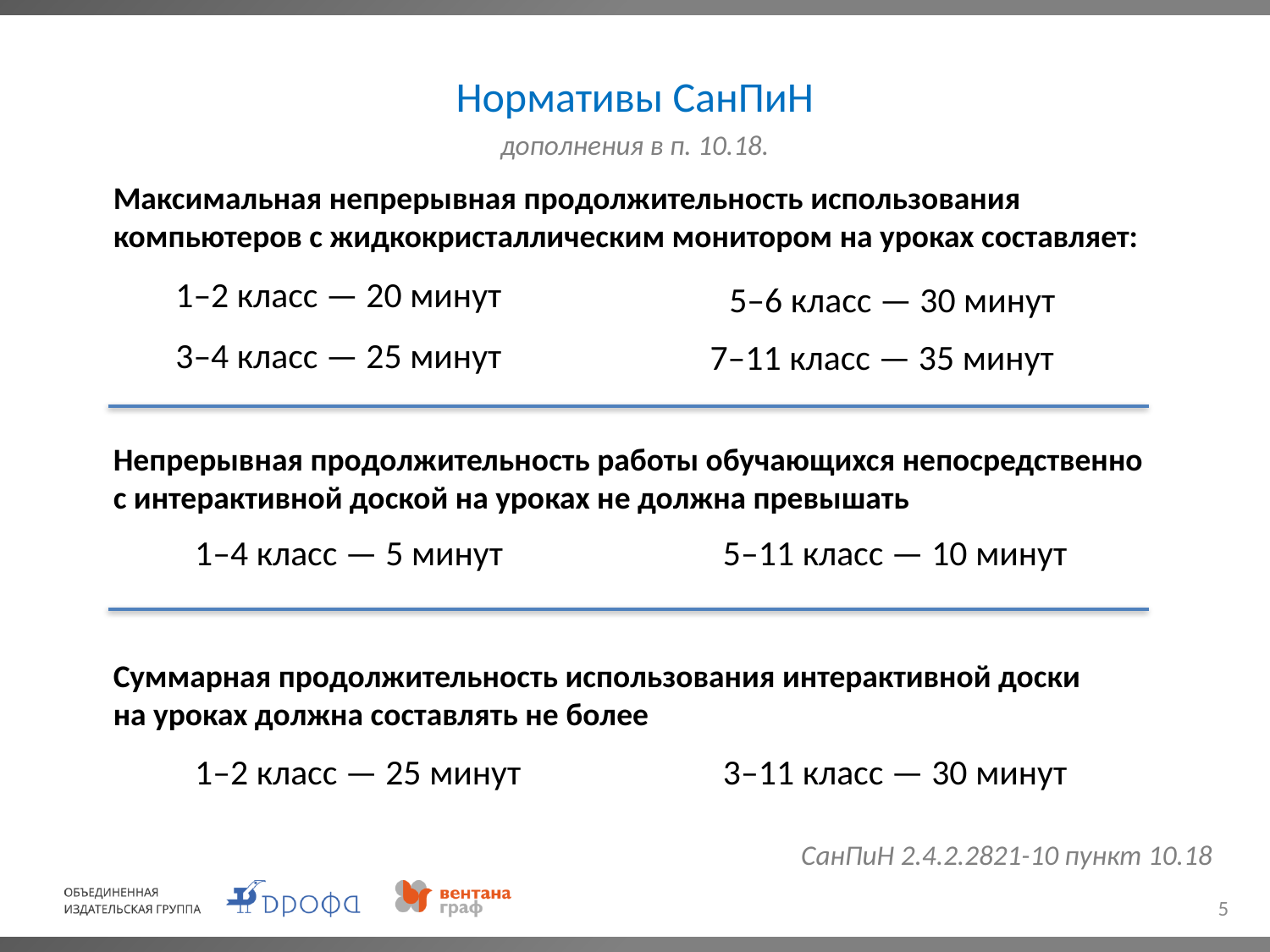

# Нормативы СанПиН
дополнения в п. 10.18.
Максимальная непрерывная продолжительность использования
компьютеров с жидкокристаллическим монитором на уроках составляет:
 1–2 класс — 20 минут
 5–6 класс — 30 минут
 3–4 класс — 25 минут
 7–11 класс — 35 минут
Непрерывная продолжительность работы обучающихся непосредственно
с интерактивной доской на уроках не должна превышать
 1–4 класс — 5 минут
 5–11 класс — 10 минут
Суммарная продолжительность использования интерактивной доски на уроках должна составлять не более
 1–2 класс — 25 минут
 3–11 класс — 30 минут
СанПиН 2.4.2.2821-10 пункт 10.18
5